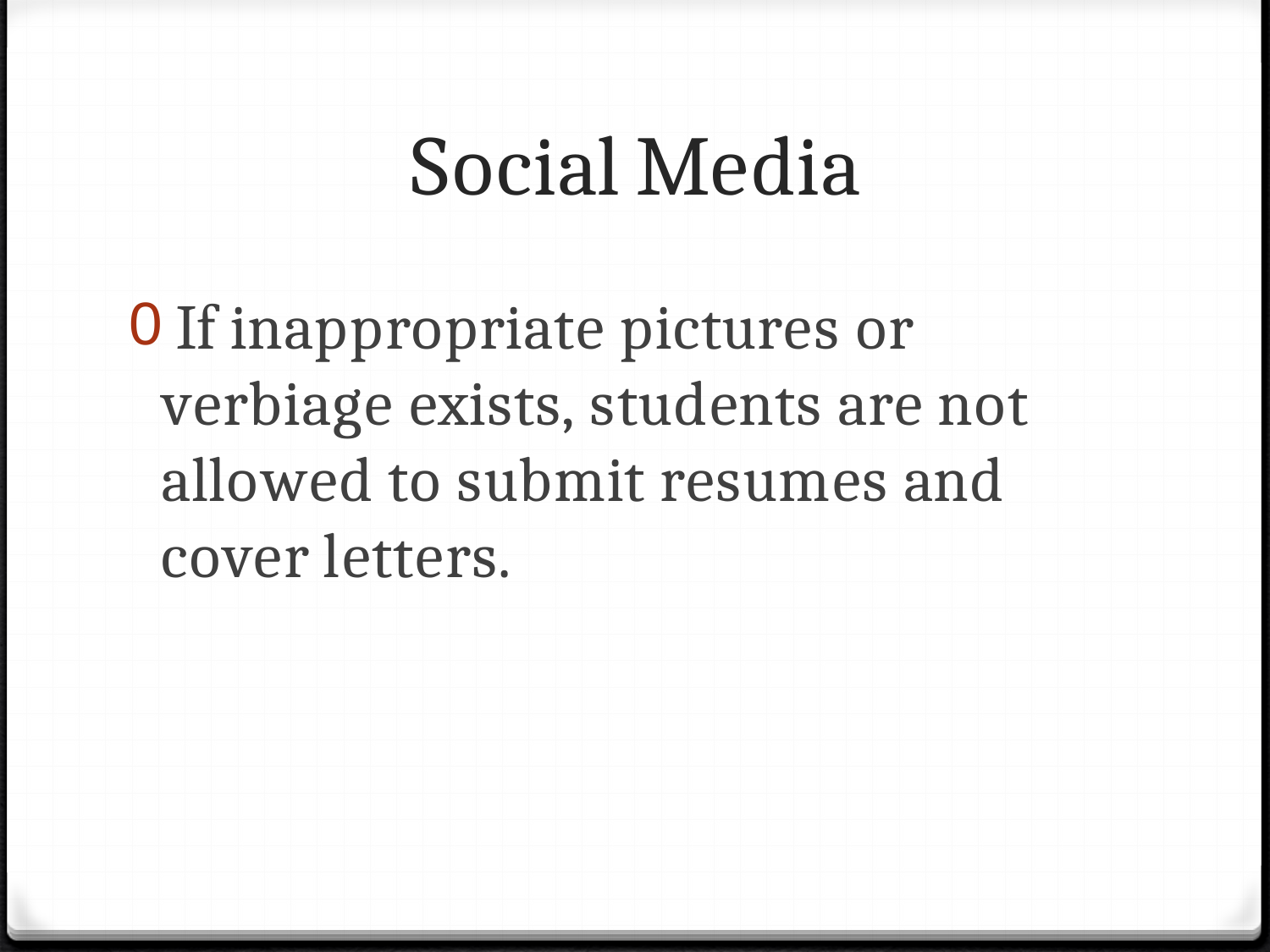

# Social Media

 If inappropriate pictures or verbiage exists, students are not allowed to submit resumes and cover letters.